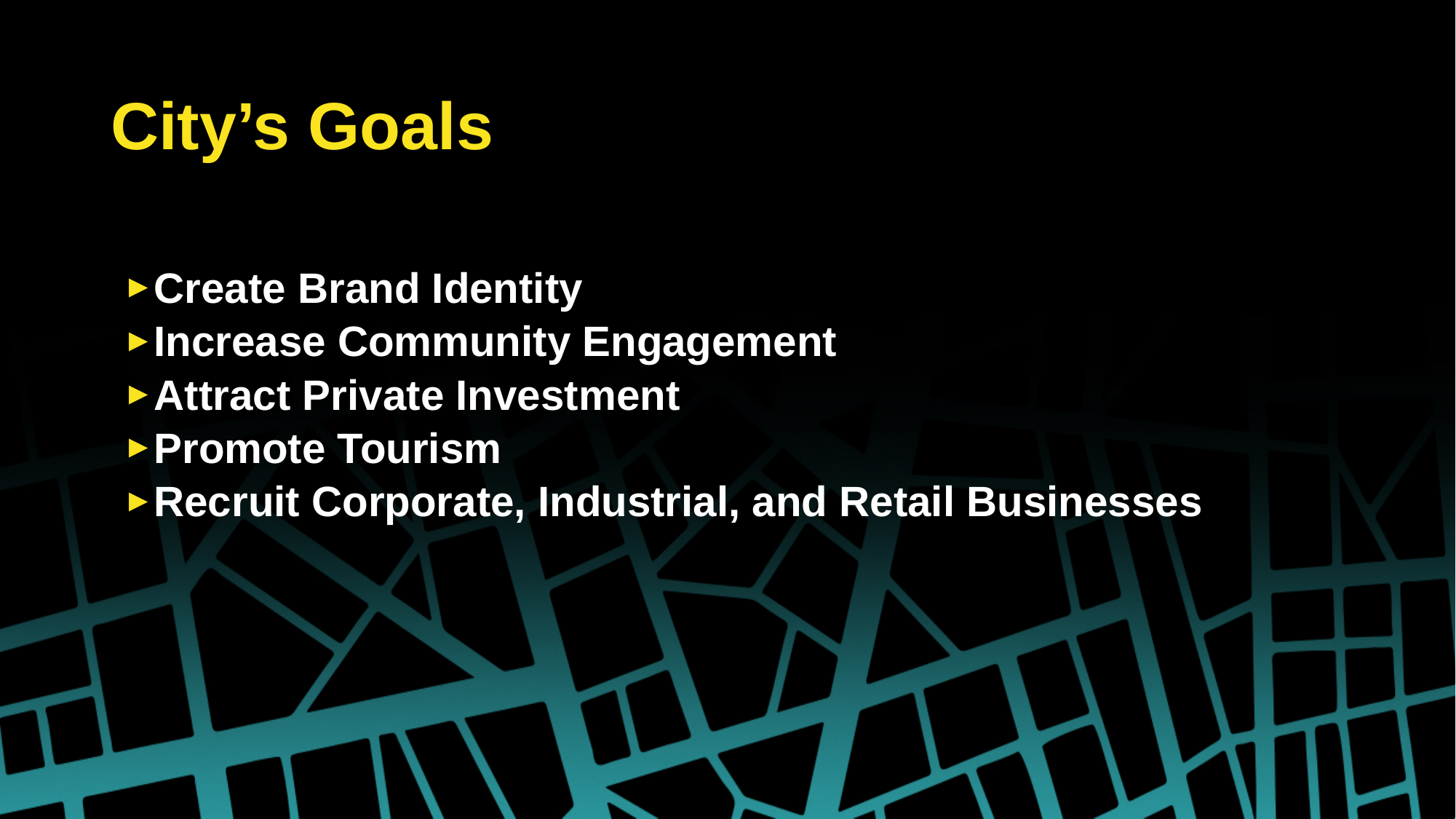

# City’s Goals
Create Brand Identity
Increase Community Engagement
Attract Private Investment
Promote Tourism
Recruit Corporate, Industrial, and Retail Businesses